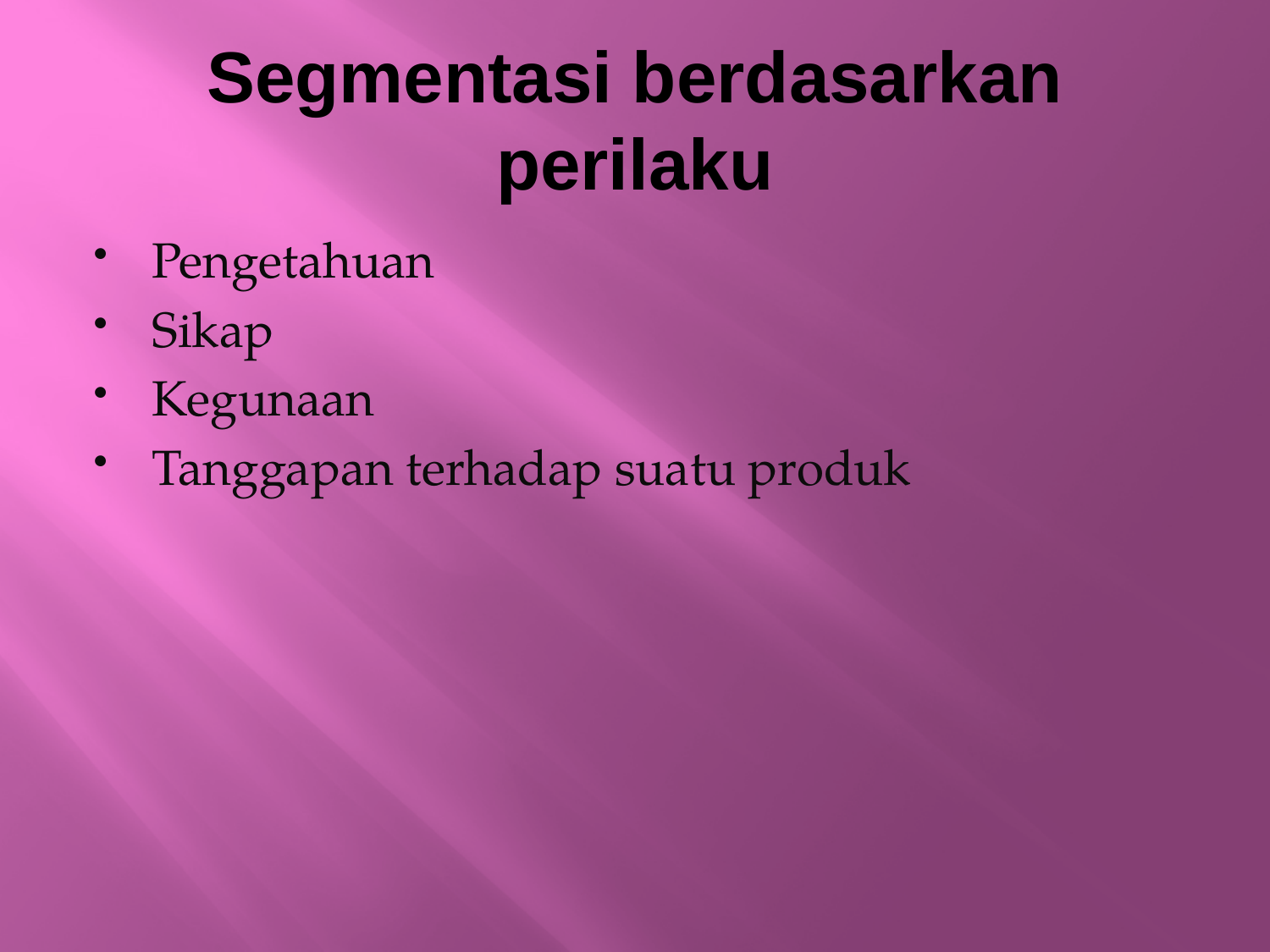

# Segmentasi berdasarkan perilaku
Pengetahuan
Sikap
Kegunaan
Tanggapan terhadap suatu produk